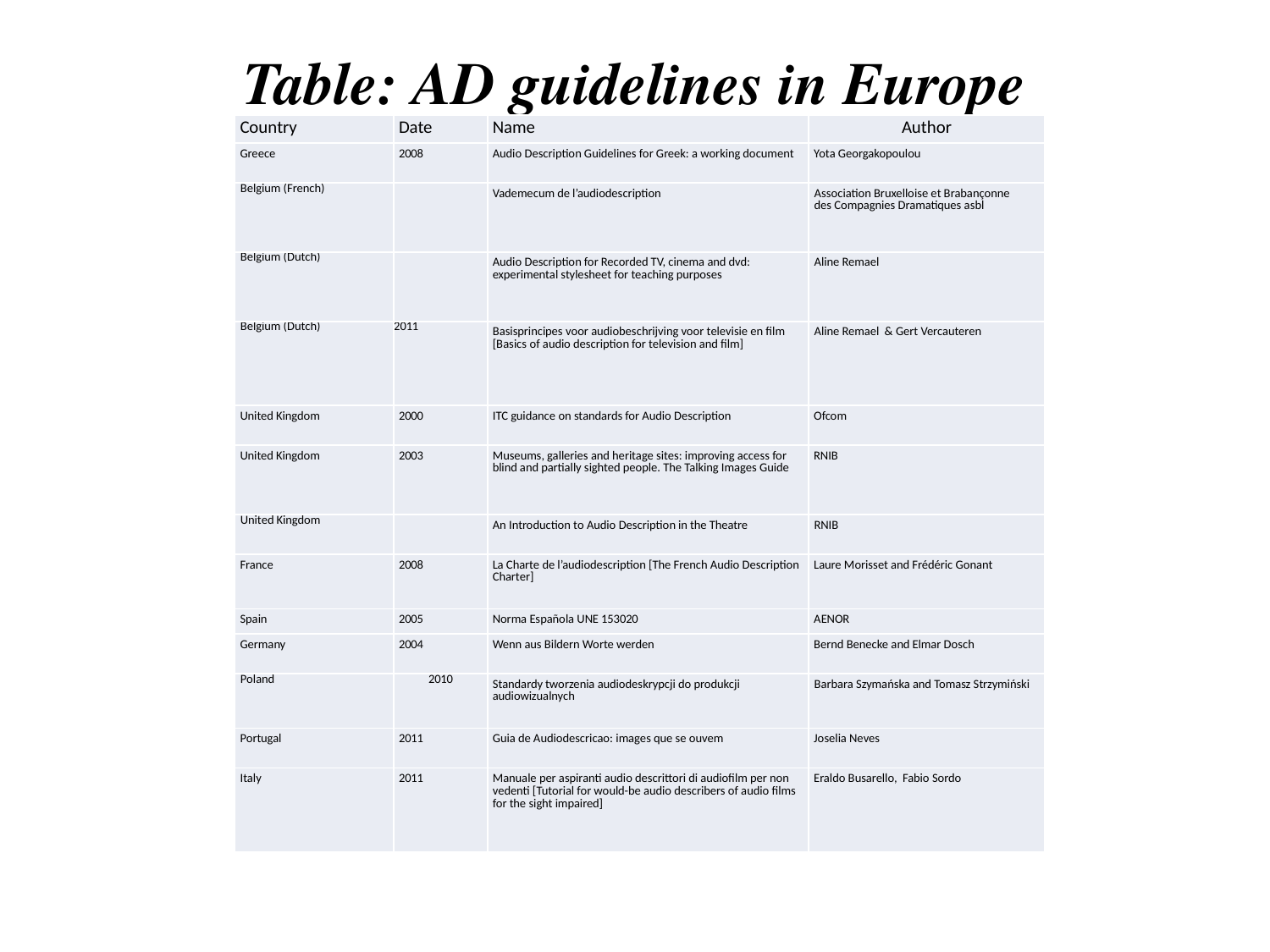

# Table: AD guidelines in Europe
| Country | Date | Name | Author |
| --- | --- | --- | --- |
| Greece | 2008 | Audio Description Guidelines for Greek: a working document | Yota Georgakopoulou |
| Belgium (French) |  | Vademecum de l’audiodescription | Association Bruxelloise et Brabançonne des Compagnies Dramatiques asbl |
| Belgium (Dutch) |  | Audio Description for Recorded TV, cinema and dvd: experimental stylesheet for teaching purposes | Aline Remael |
| Belgium (Dutch) | 2011 | Basisprincipes voor audiobeschrijving voor televisie en film [Basics of audio description for television and film] | Aline Remael & Gert Vercauteren |
| United Kingdom | 2000 | ITC guidance on standards for Audio Description | Ofcom |
| United Kingdom | 2003 | Museums, galleries and heritage sites: improving access for blind and partially sighted people. The Talking Images Guide | RNIB |
| United Kingdom |  | An Introduction to Audio Description in the Theatre | RNIB |
| France | 2008 | La Charte de l’audiodescription [The French Audio Description Charter] | Laure Morisset and Frédéric Gonant |
| Spain | 2005 | Norma Española UNE 153020 | AENOR |
| Germany | 2004 | Wenn aus Bildern Worte werden | Bernd Benecke and Elmar Dosch |
| Poland | 2010 | Standardy tworzenia audiodeskrypcji do produkcji audiowizualnych | Barbara Szymańska and Tomasz Strzymiński |
| Portugal | 2011 | Guia de Audiodescricao: images que se ouvem | Joselia Neves |
| Italy | 2011 | Manuale per aspiranti audio descrittori di audiofilm per non vedenti [Tutorial for would-be audio describers of audio films for the sight impaired] | Eraldo Busarello, Fabio Sordo |